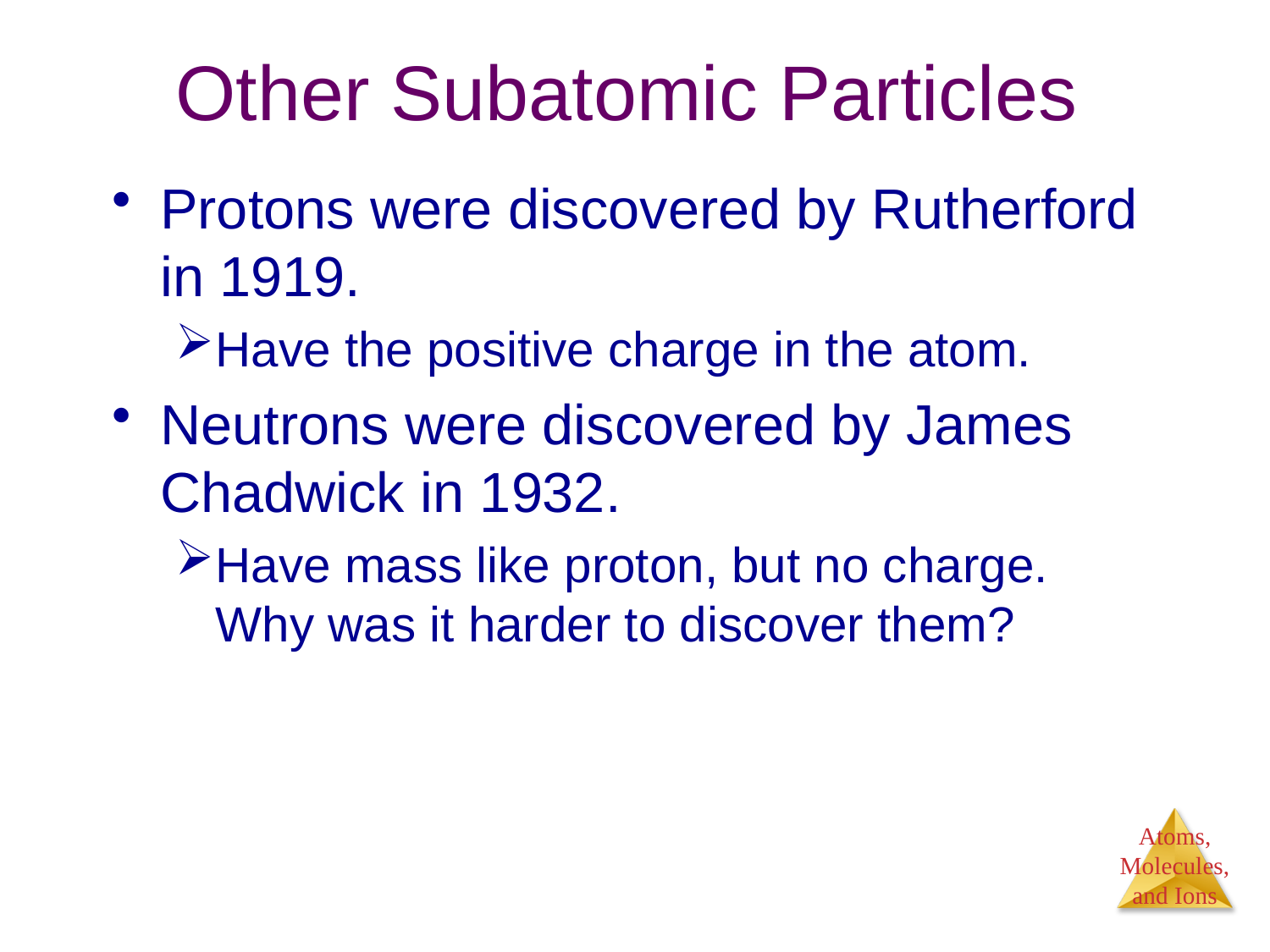

# Other Subatomic Particles
Protons were discovered by Rutherford in 1919.
Have the positive charge in the atom.
Neutrons were discovered by James Chadwick in 1932.
Have mass like proton, but no charge.  Why was it harder to discover them?